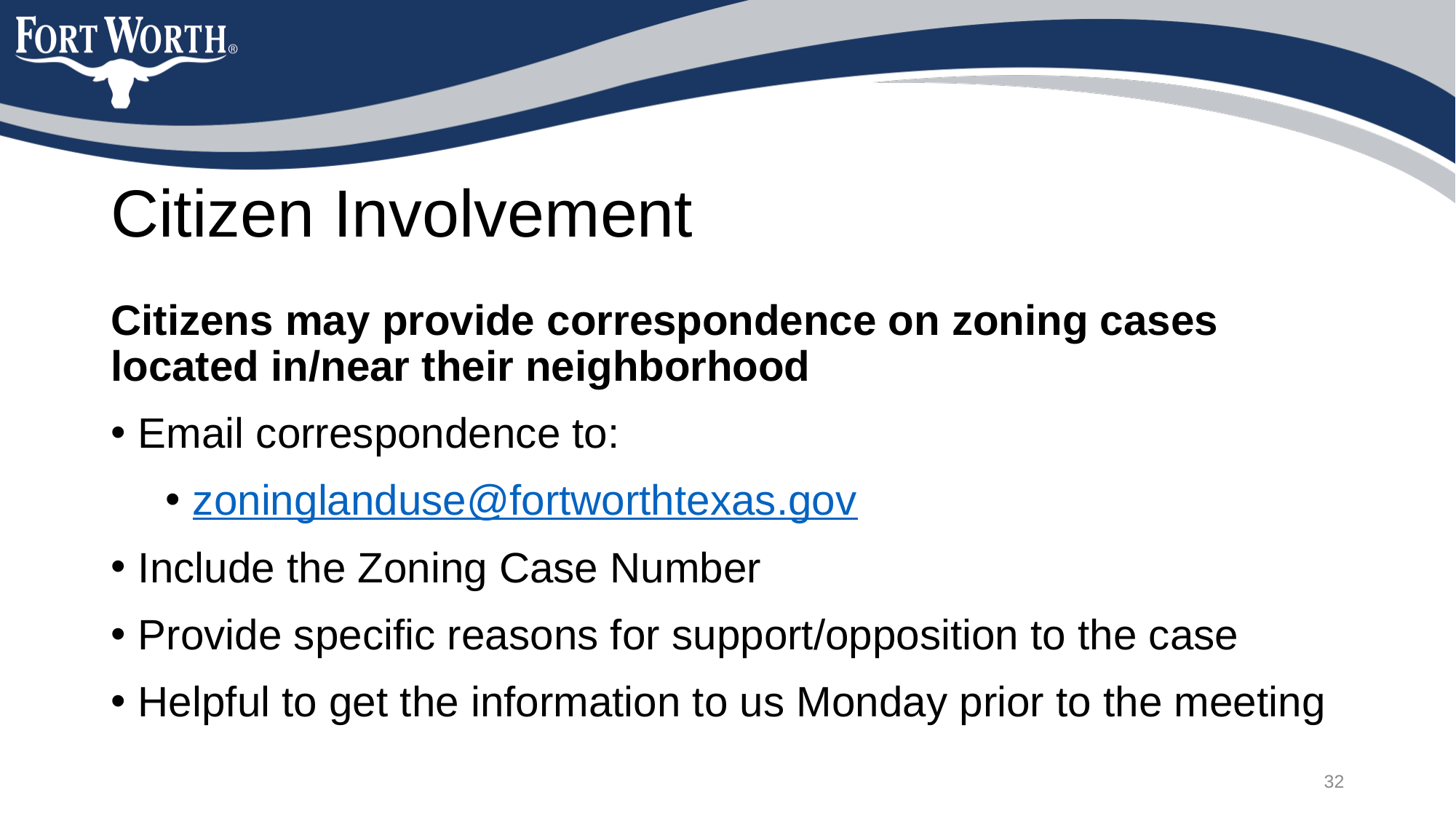

# Citizen Involvement
Citizens may provide correspondence on zoning cases located in/near their neighborhood
Email correspondence to:
zoninglanduse@fortworthtexas.gov
Include the Zoning Case Number
Provide specific reasons for support/opposition to the case
Helpful to get the information to us Monday prior to the meeting

32